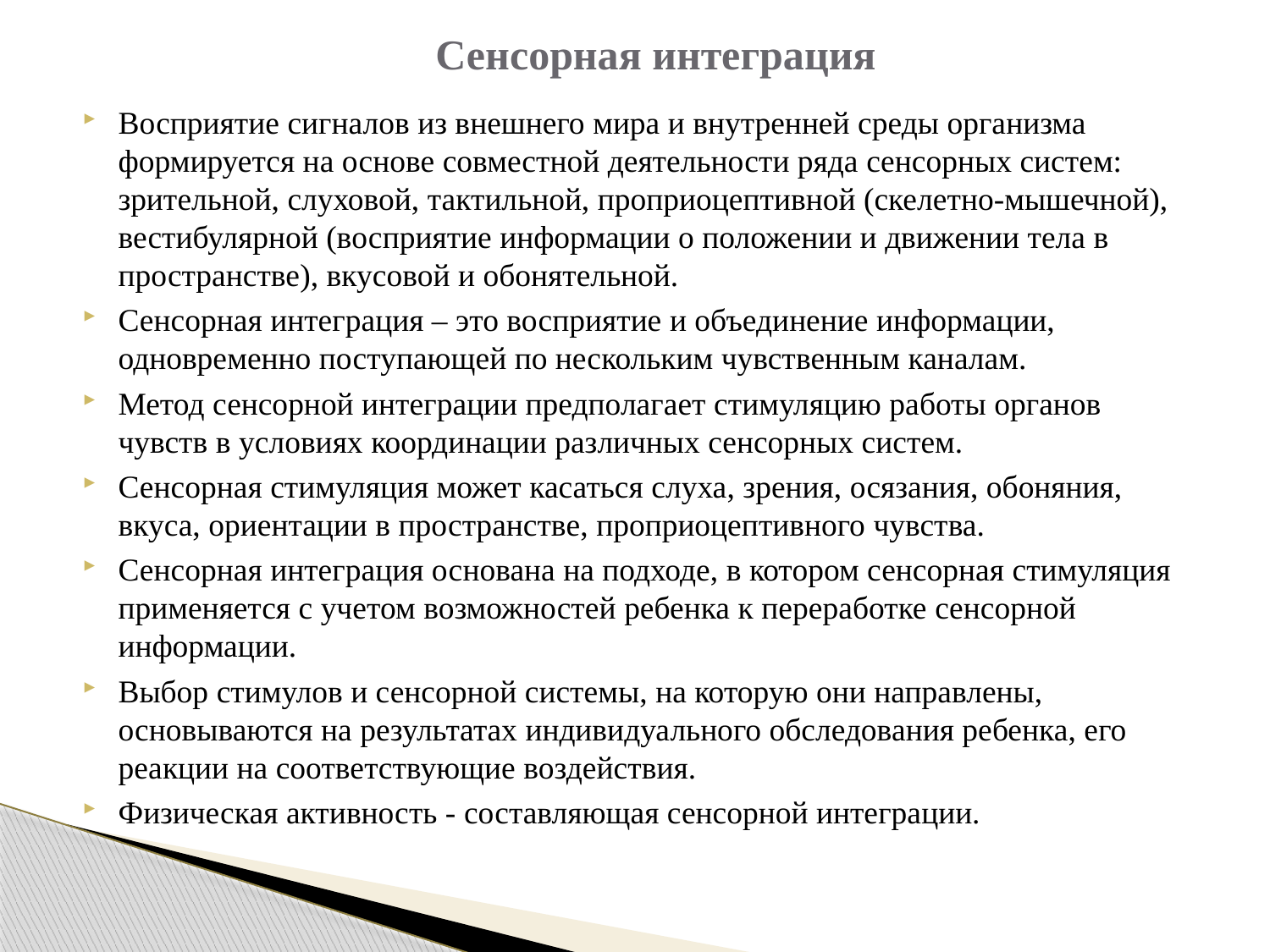

# Сенсорная интеграция
Восприятие сигналов из внешнего мира и внутренней среды организма формируется на основе совместной деятельности ряда сенсорных систем: зрительной, слуховой, тактильной, проприоцептивной (скелетно-мышечной), вестибулярной (восприятие информации о положении и движении тела в пространстве), вкусовой и обонятельной.
Сенсорная интеграция – это восприятие и объединение информации, одновременно поступающей по нескольким чувственным каналам.
Метод сенсорной интеграции предполагает стимуляцию работы органов чувств в условиях координации различных сенсорных систем.
Сенсорная стимуляция может касаться слуха, зрения, осязания, обоняния, вкуса, ориентации в пространстве, проприоцептивного чувства.
Сенсорная интеграция основана на подходе, в котором сенсорная стимуляция применяется с учетом возможностей ребенка к переработке сенсорной информации.
Выбор стимулов и сенсорной системы, на которую они направлены, основываются на результатах индивидуального обследования ребенка, его реакции на соответствующие воздействия.
Физическая активность - составляющая сенсорной интеграции.